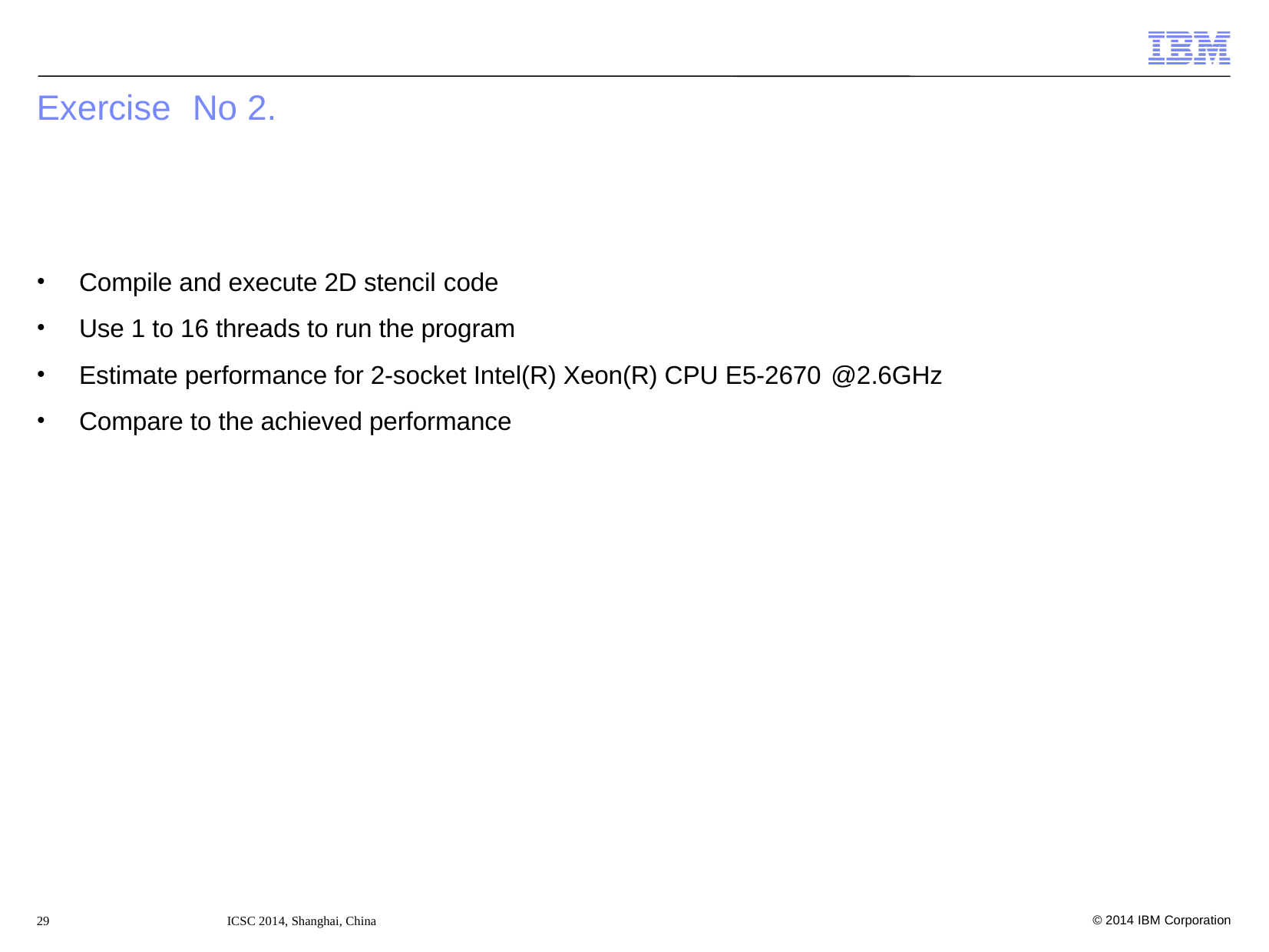

# Exercise	No 2.
Compile and execute 2D stencil code
Use 1 to 16 threads to run the program
Estimate performance for 2-socket Intel(R) Xeon(R) CPU E5-2670 @2.6GHz
Compare to the achieved performance
© 2014 IBM Corporation
29
ICSC 2014, Shanghai, China